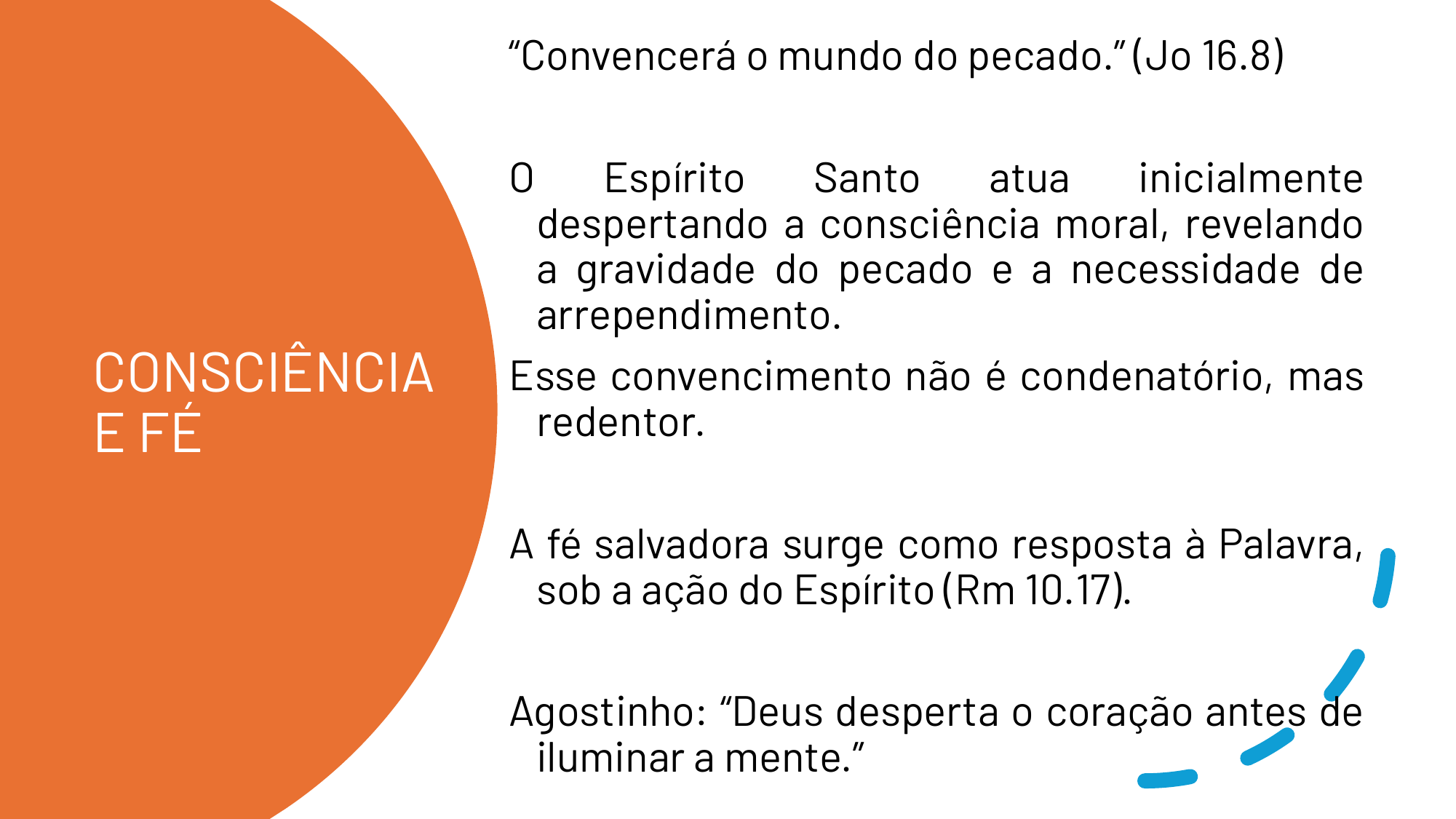

“Convencerá o mundo do pecado.” (Jo 16.8)

O Espírito Santo atua inicialmente despertando a consciência moral, revelando a gravidade do pecado e a necessidade de arrependimento.
Esse convencimento não é condenatório, mas redentor.

A fé salvadora surge como resposta à Palavra, sob a ação do Espírito (Rm 10.17).

Agostinho: “Deus desperta o coração antes de iluminar a mente.”
# CONSCIÊNCIA E FÉ

eldonjunior.com.br
9